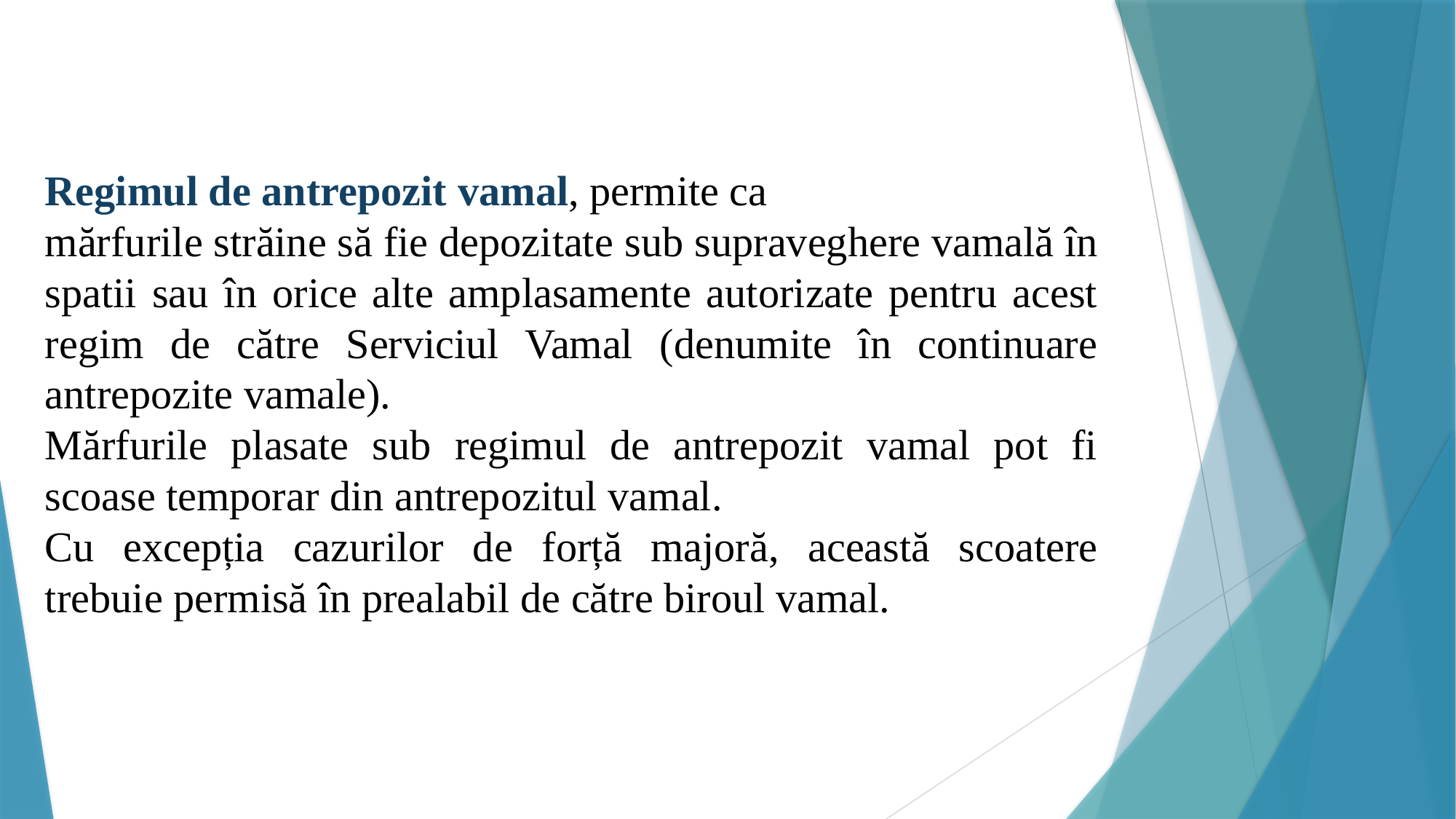

Regimul de antrepozit vamal, permite ca
mărfurile străine să fie depozitate sub supraveghere vamală în spatii sau în orice alte amplasamente autorizate pentru acest regim de către Serviciul Vamal (denumite în continuare antrepozite vamale).
Mărfurile plasate sub regimul de antrepozit vamal pot fi scoase temporar din antrepozitul vamal.
Cu excepția cazurilor de forță majoră, această scoatere trebuie permisă în prealabil de către biroul vamal.